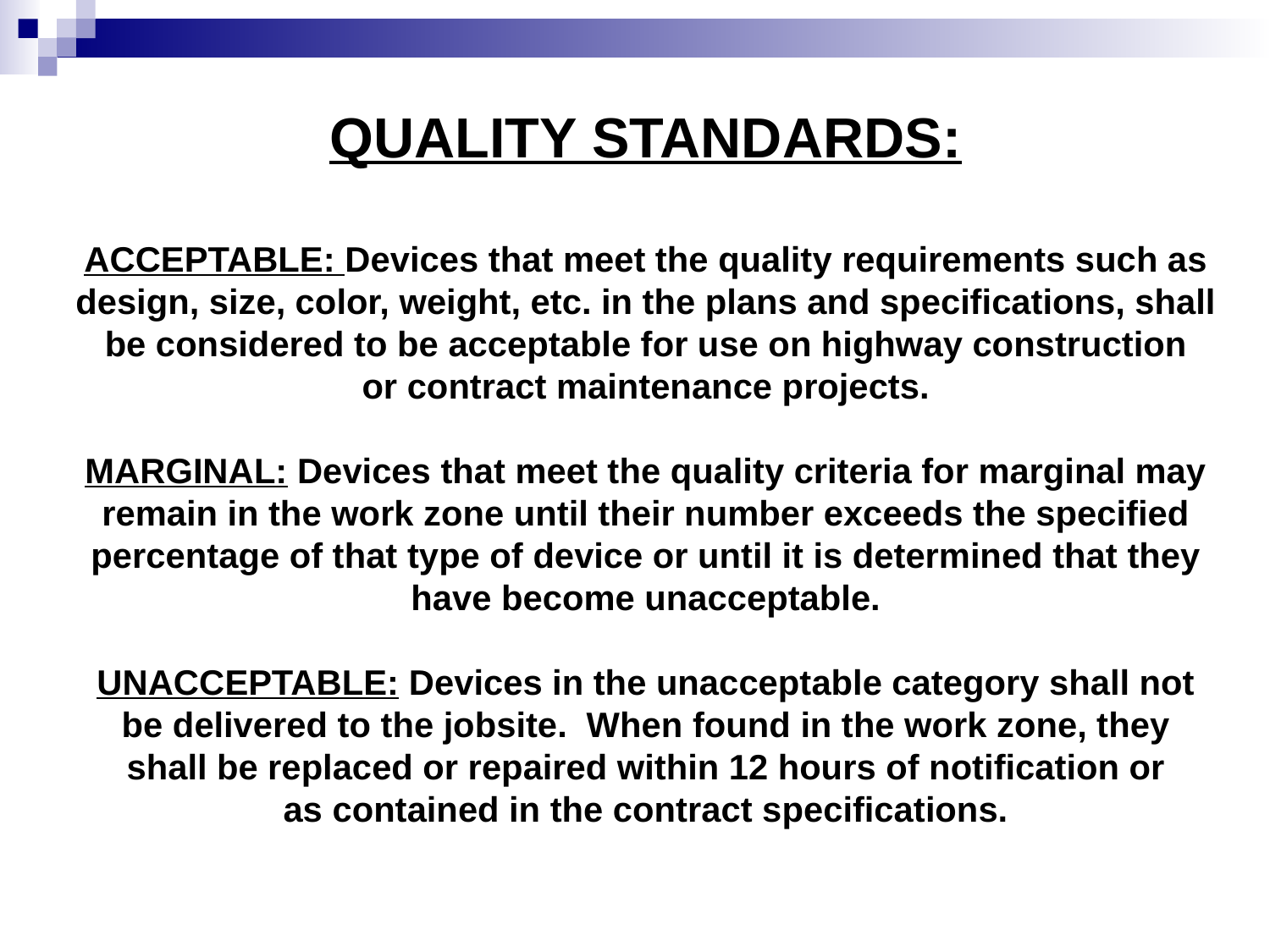

QUALITY STANDARDS:

ACCEPTABLE: Devices that meet the quality requirements such as
design, size, color, weight, etc. in the plans and specifications, shall
be considered to be acceptable for use on highway construction
or contract maintenance projects.

MARGINAL: Devices that meet the quality criteria for marginal may
remain in the work zone until their number exceeds the specified
percentage of that type of device or until it is determined that they
have become unacceptable.

UNACCEPTABLE: Devices in the unacceptable category shall not
be delivered to the jobsite.  When found in the work zone, they
shall be replaced or repaired within 12 hours of notification or
as contained in the contract specifications.